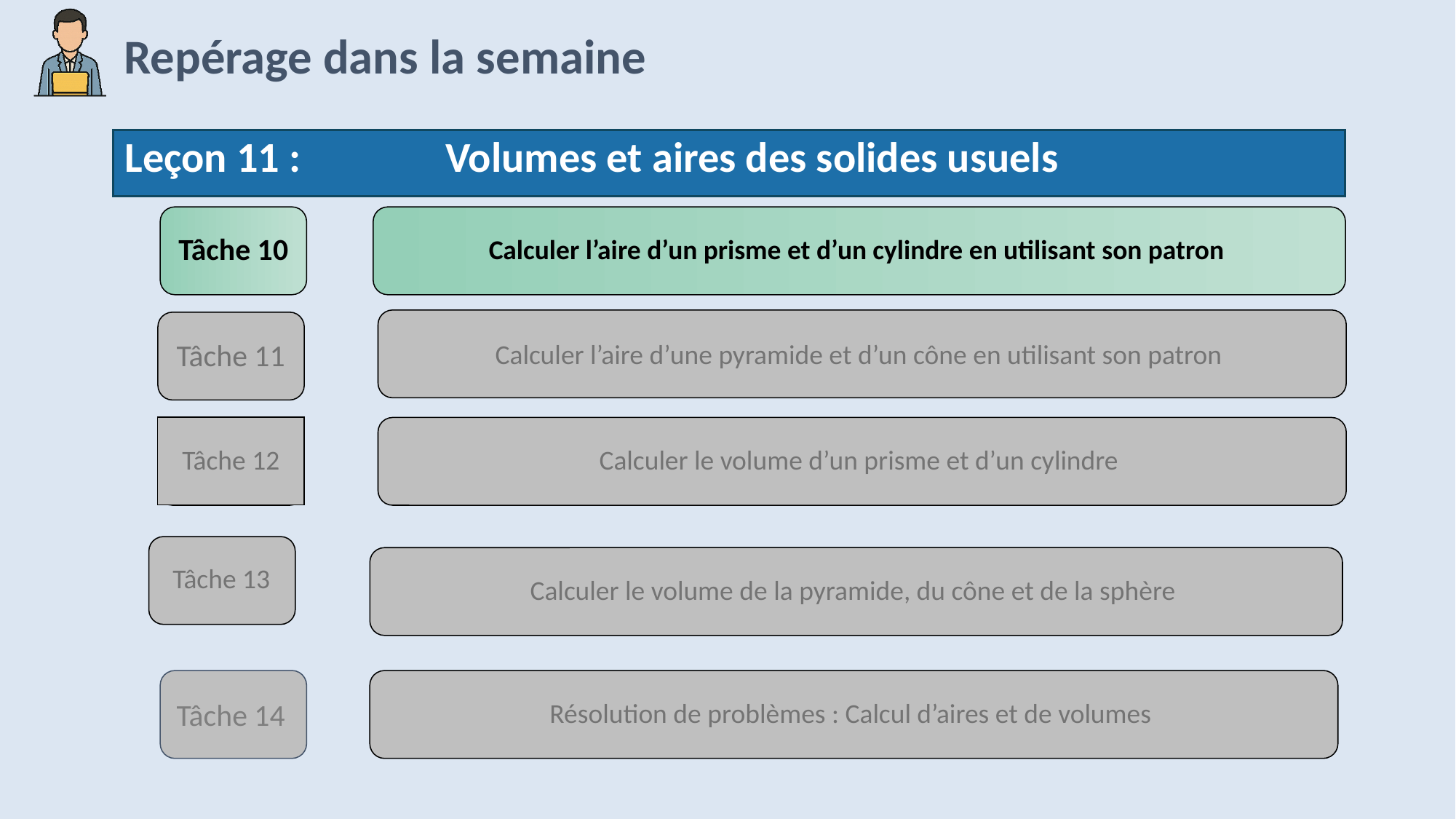

Leçon 11 :               Volumes et aires des solides usuels

Tâche 10
Calculer l’aire d’un prisme et d’un cylindre en utilisant son patron

Calculer l’aire d’une pyramide et d’un cône en utilisant son patron

Tâche 11
Tâche 12

Calculer le volume d’un prisme et d’un cylindre

Tâche 13

Calculer le volume de la pyramide, du cône et de la sphère

Résolution de problèmes : Calcul d’aires et de volumes
Tâche 14